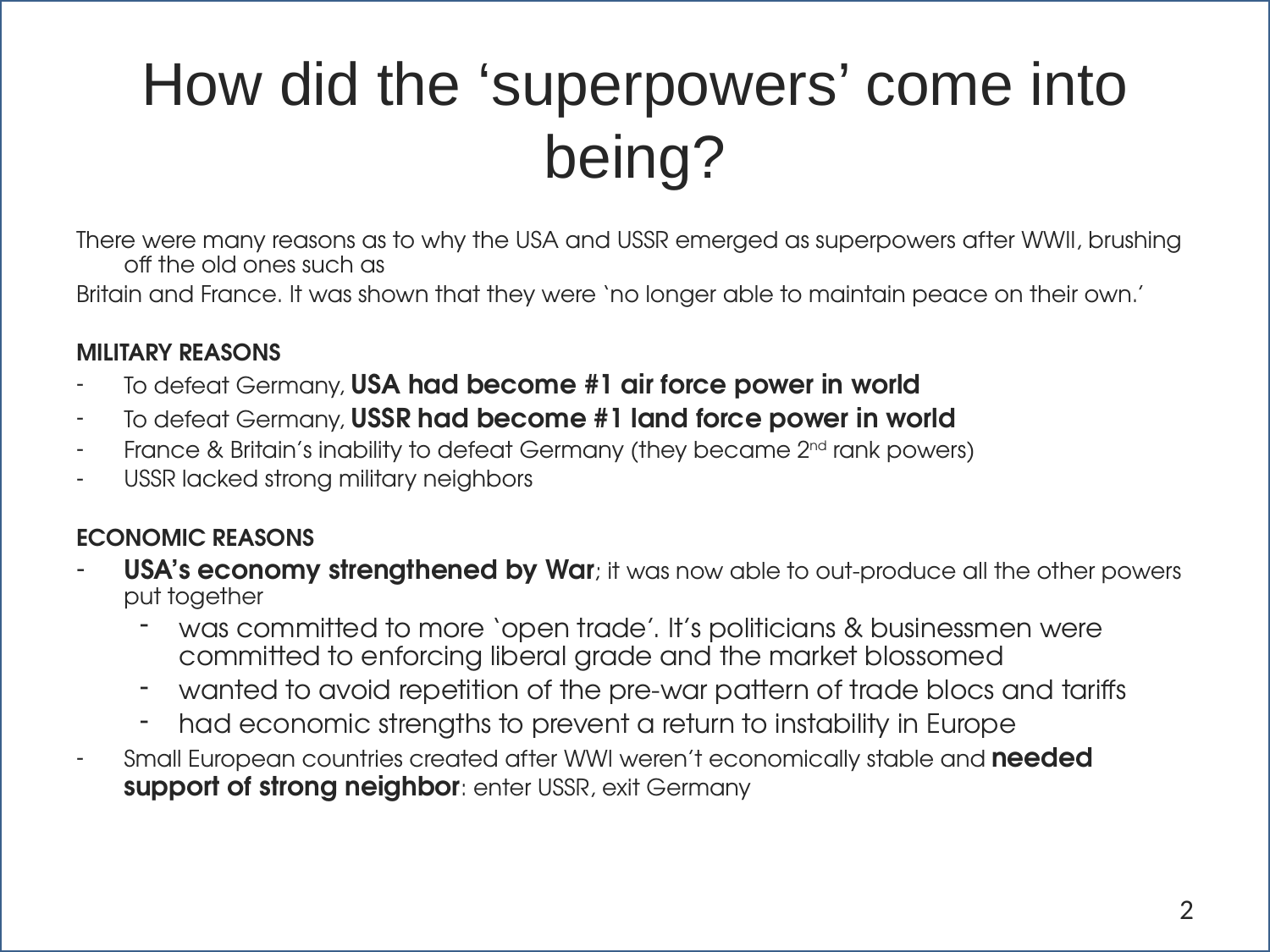

# How did the ‘superpowers’ come into being?
There were many reasons as to why the USA and USSR emerged as superpowers after WWII, brushing off the old ones such as
Britain and France. It was shown that they were ‘no longer able to maintain peace on their own.’

MILITARY REASONS
To defeat Germany, USA had become #1 air force power in world
To defeat Germany, USSR had become #1 land force power in world
France & Britain’s inability to defeat Germany (they became 2nd rank powers)
USSR lacked strong military neighbors

ECONOMIC REASONS
USA’s economy strengthened by War; it was now able to out-produce all the other powers put together
was committed to more ‘open trade’. It’s politicians & businessmen were committed to enforcing liberal grade and the market blossomed
wanted to avoid repetition of the pre-war pattern of trade blocs and tariffs
had economic strengths to prevent a return to instability in Europe
Small European countries created after WWI weren’t economically stable and needed support of strong neighbor: enter USSR, exit Germany

2